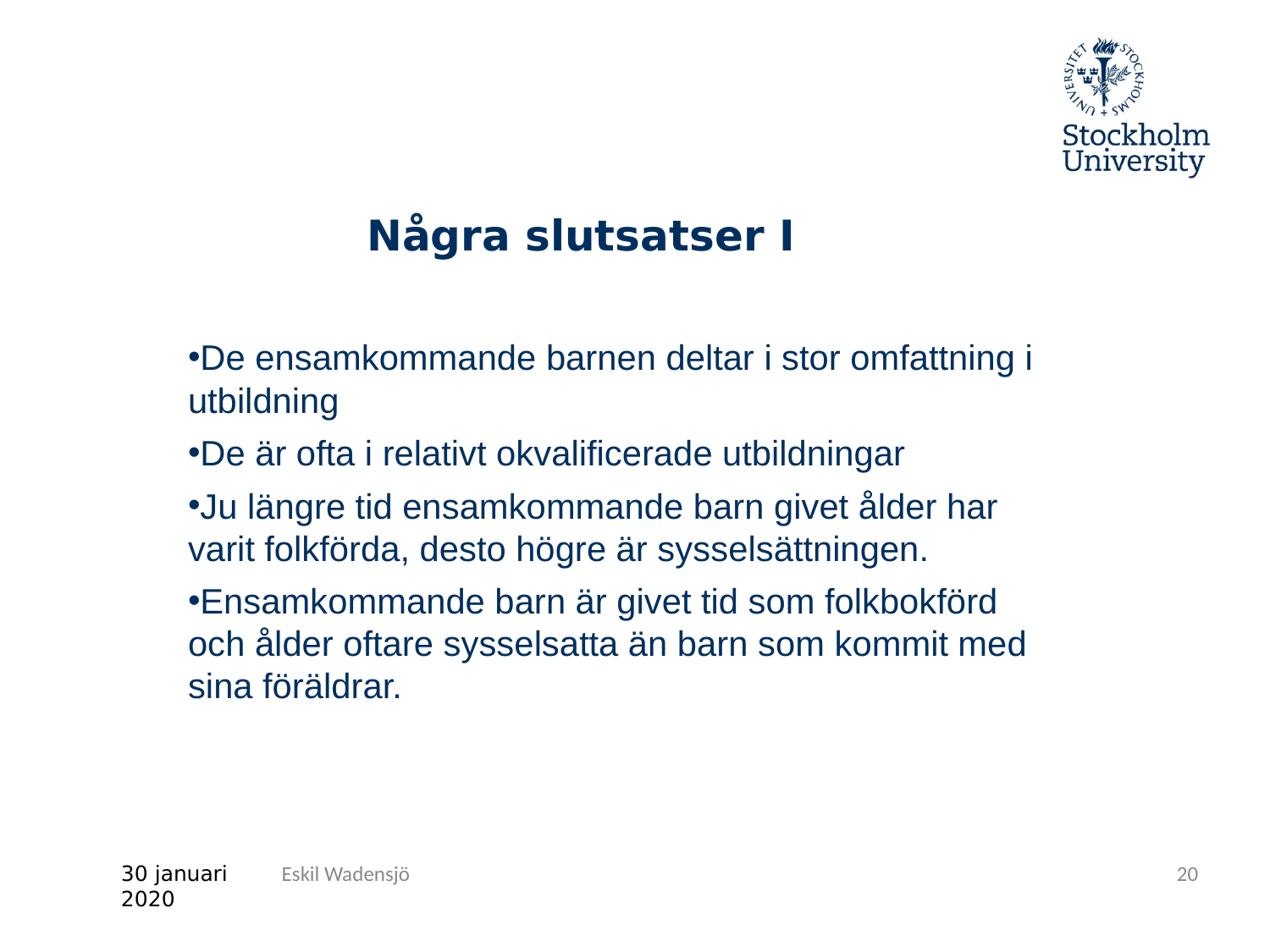

# Några slutsatser I

De ensamkommande barnen deltar i stor omfattning i utbildning
De är ofta i relativt okvalificerade utbildningar
Ju längre tid ensamkommande barn givet ålder har varit folkförda, desto högre är sysselsättningen.
Ensamkommande barn är givet tid som folkbokförd och ålder oftare sysselsatta än barn som kommit med sina föräldrar.

30 januari 2020
Eskil Wadensjö
20